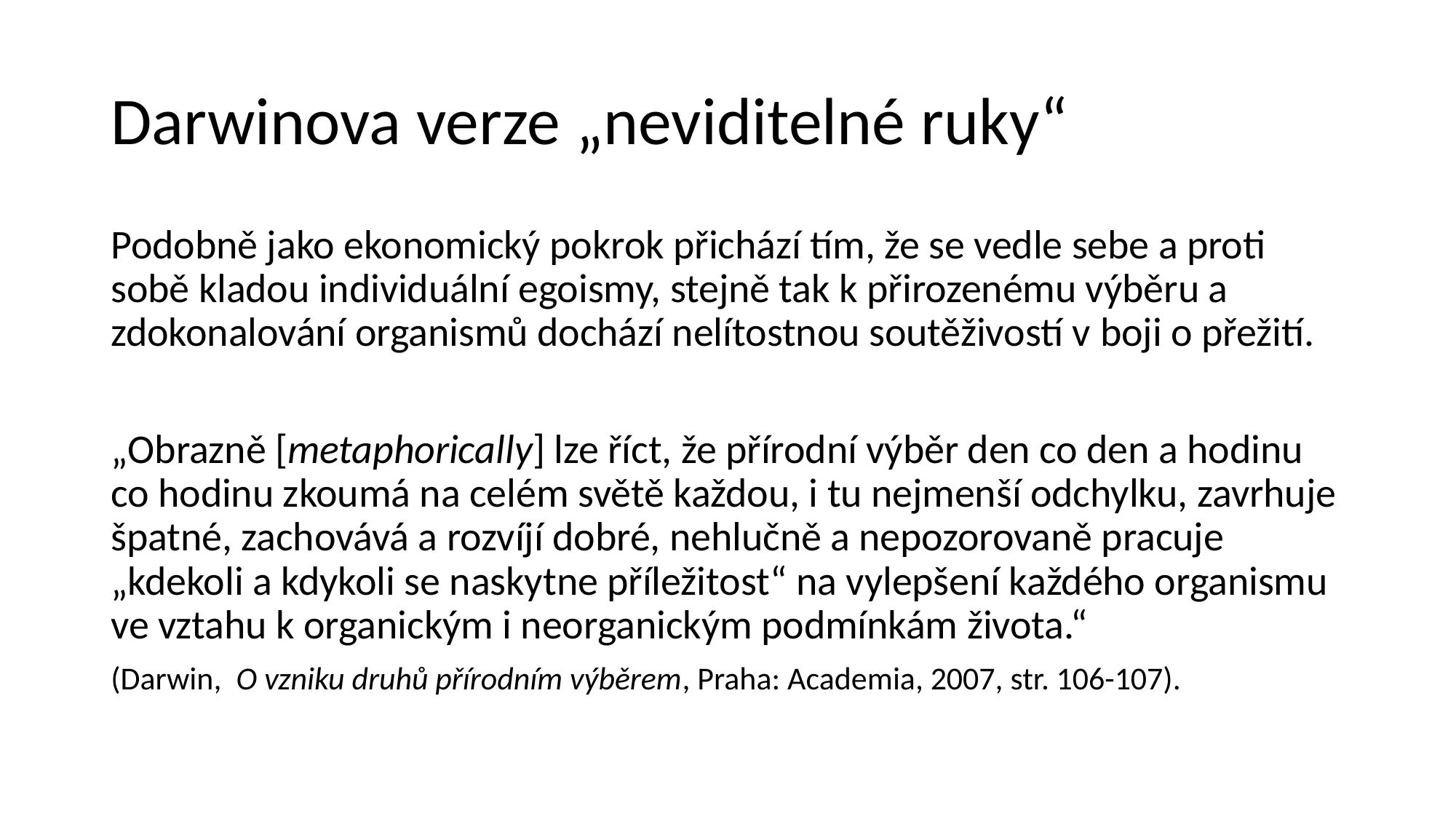

# Darwinova verze „neviditelné ruky“
Podobně jako ekonomický pokrok přichází tím, že se vedle sebe a proti sobě kladou individuální egoismy, stejně tak k přirozenému výběru a zdokonalování organismů dochází nelítostnou soutěživostí v boji o přežití.

„Obrazně [metaphorically] lze říct, že přírodní výběr den co den a hodinu co hodinu zkoumá na celém světě každou, i tu nejmenší odchylku, zavrhuje špatné, zachovává a rozvíjí dobré, nehlučně a nepozorovaně pracuje „kdekoli a kdykoli se naskytne příležitost“ na vylepšení každého organismu ve vztahu k organickým i neorganickým podmínkám života.“
(Darwin,  O vzniku druhů přírodním výběrem, Praha: Academia, 2007, str. 106-107).